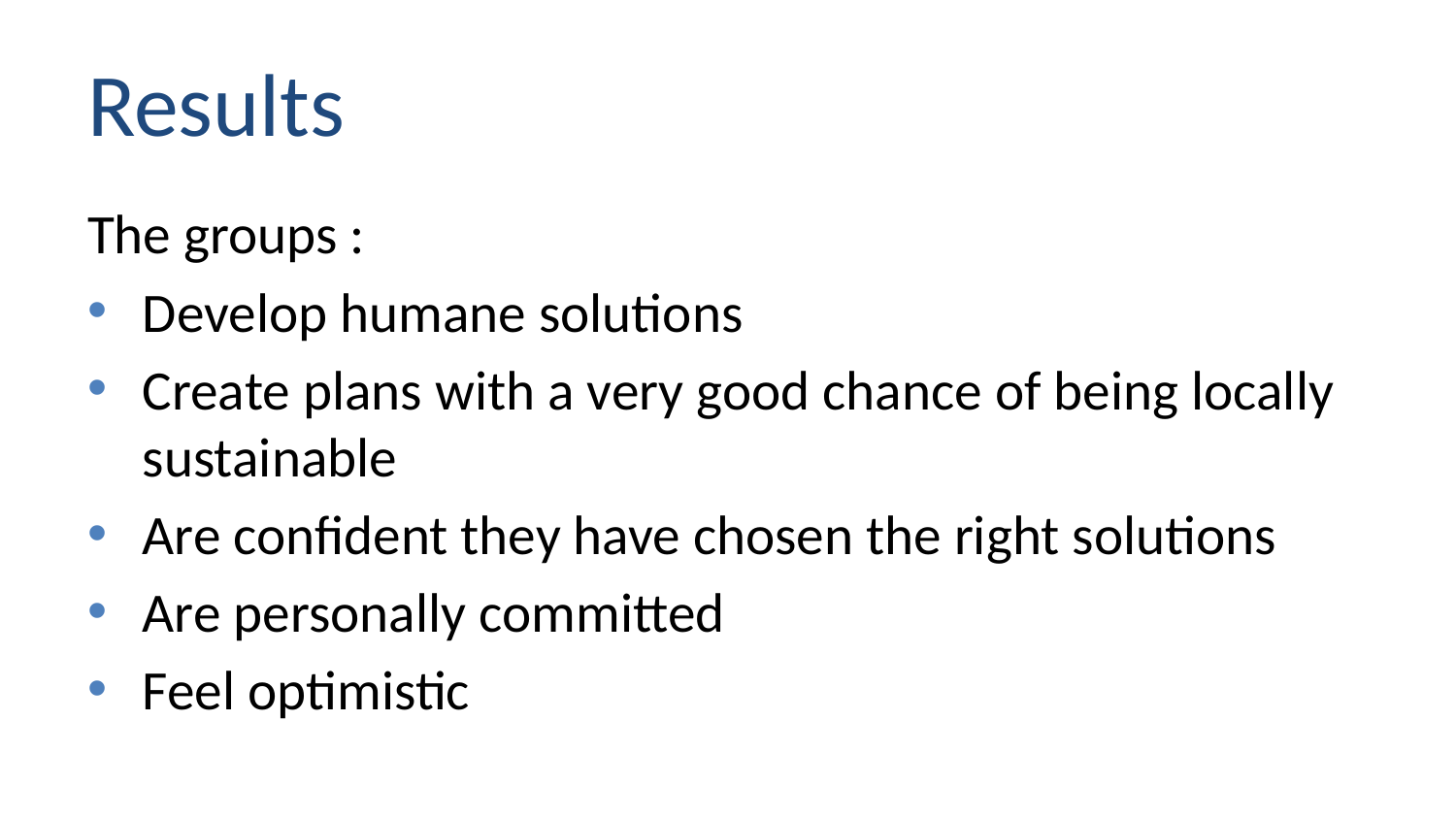

# Results
The groups :
Develop humane solutions
Create plans with a very good chance of being locally sustainable
Are confident they have chosen the right solutions
Are personally committed
Feel optimistic